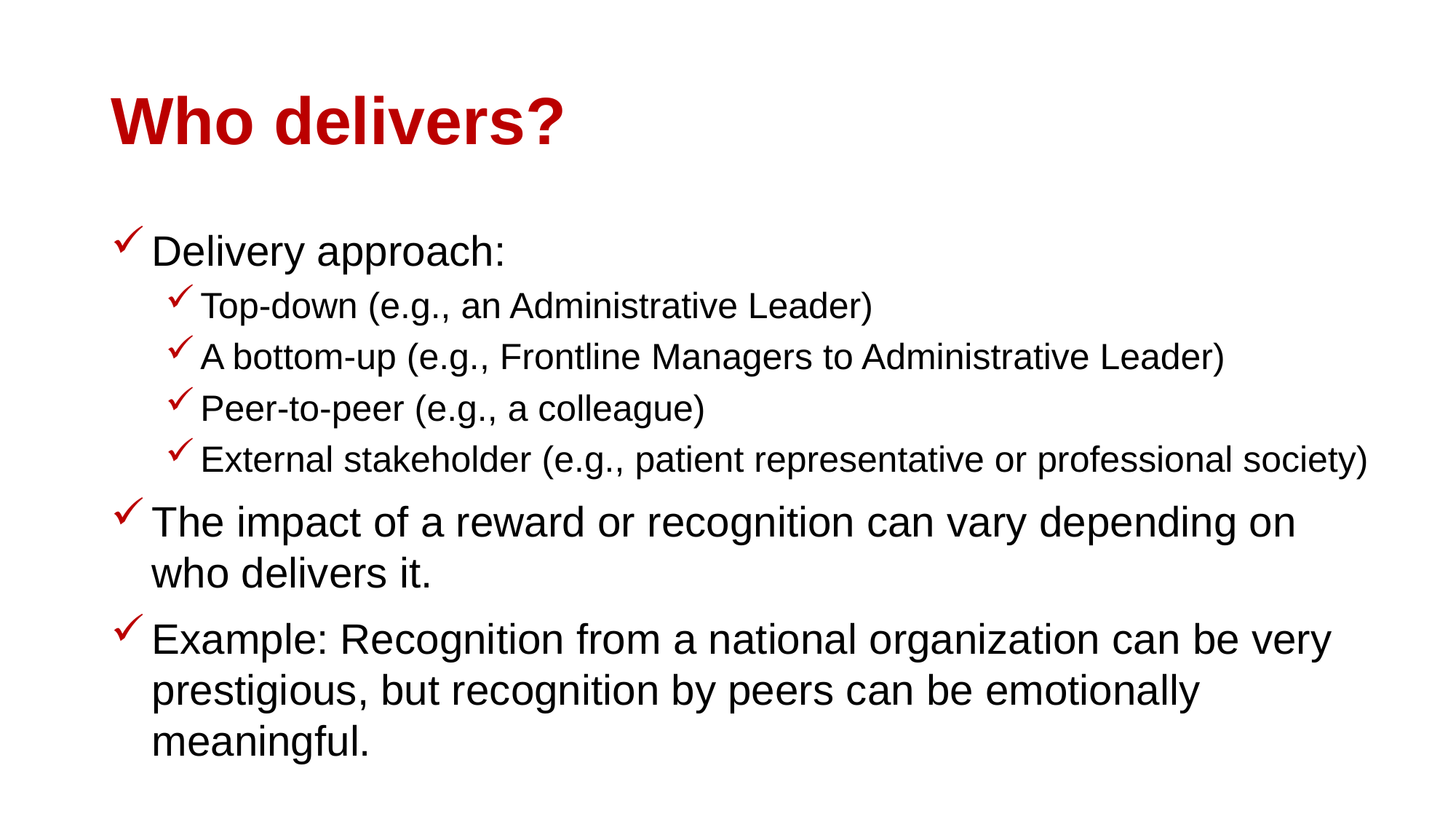

# Who delivers?
Delivery approach:
Top-down (e.g., an Administrative Leader)
A bottom-up (e.g., Frontline Managers to Administrative Leader)
Peer-to-peer (e.g., a colleague)
External stakeholder (e.g., patient representative or professional society)
The impact of a reward or recognition can vary depending on who delivers it.
Example: Recognition from a national organization can be very prestigious, but recognition by peers can be emotionally meaningful.